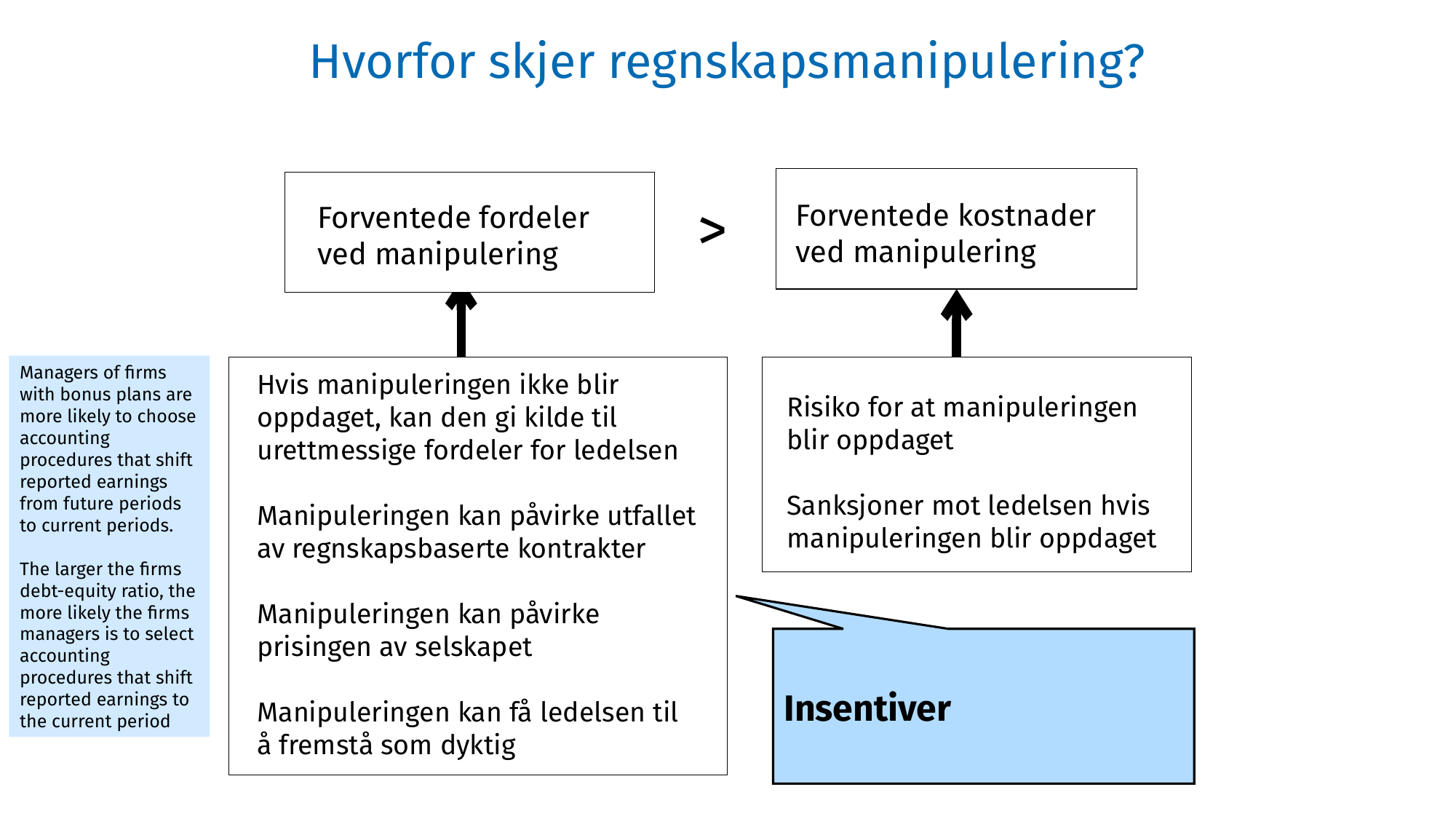

53
# Hvorfor skjer regnskapsmanipulering?

>
Forventede kostnader ved manipulering
Forventede fordeler ved manipulering
Managers of firms with bonus plans are more likely to choose accounting procedures that shift reported earnings from future periods to current periods.

The larger the firms debt-equity ratio, the more likely the firms managers is to select accounting procedures that shift reported earnings to the current period

Hvis manipuleringen ikke blir oppdaget, kan den gi kilde til urettmessige fordeler for ledelsen

Manipuleringen kan påvirke utfallet av regnskapsbaserte kontrakter

Manipuleringen kan påvirke prisingen av selskapet

Manipuleringen kan få ledelsen til å fremstå som dyktig
Risiko for at manipuleringen blir oppdaget

Sanksjoner mot ledelsen hvis manipuleringen blir oppdaget
Insentiver